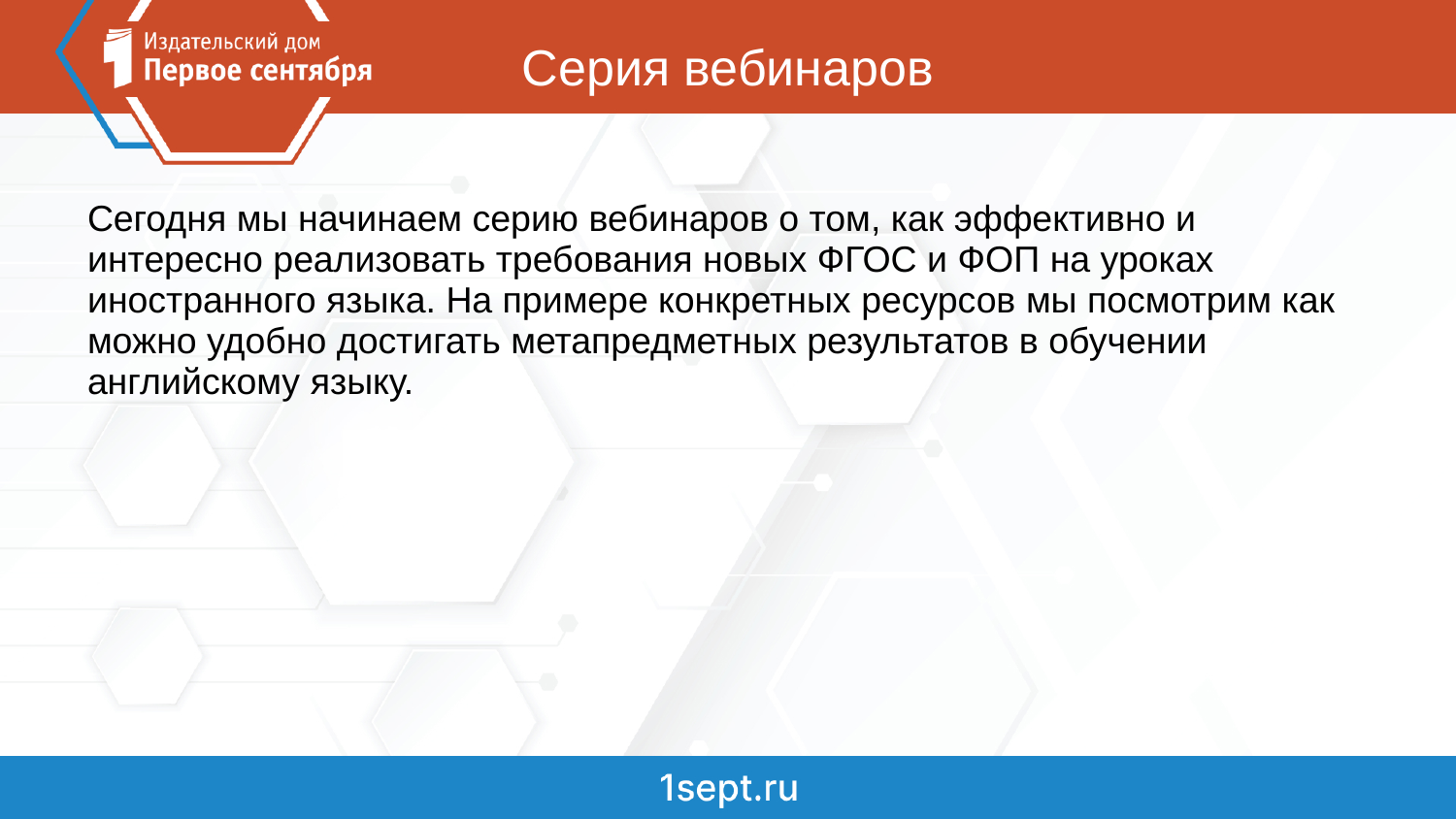

# Серия вебинаров
Сегодня мы начинаем серию вебинаров о том, как эффективно и интересно реализовать требования новых ФГОС и ФОП на уроках иностранного языка. На примере конкретных ресурсов мы посмотрим как можно удобно достигать метапредметных результатов в обучении английскому языку.